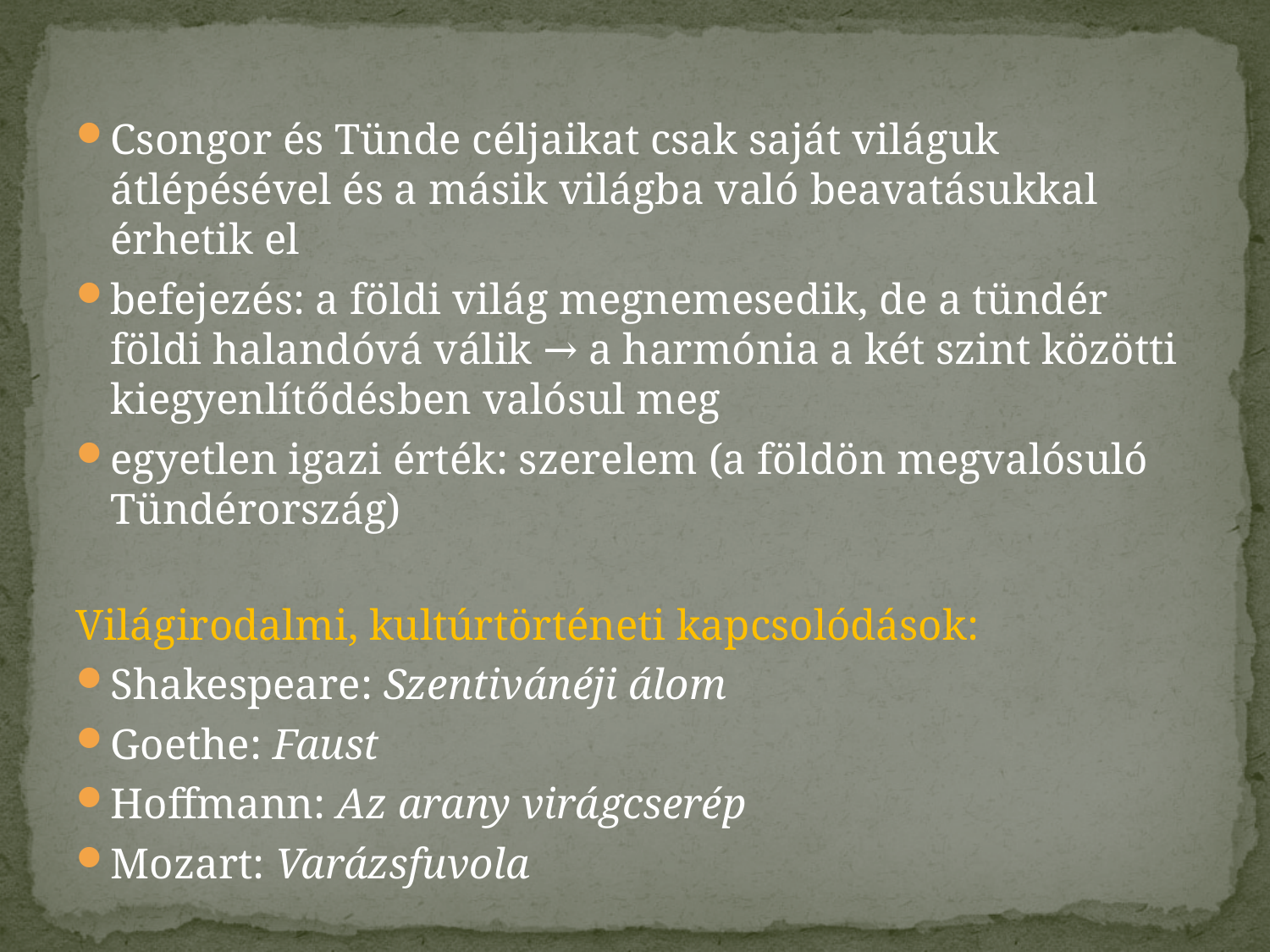

Csongor és Tünde céljaikat csak saját világuk átlépésével és a másik világba való beavatásukkal érhetik el
befejezés: a földi világ megnemesedik, de a tündér földi halandóvá válik → a harmónia a két szint közötti kiegyenlítődésben valósul meg
egyetlen igazi érték: szerelem (a földön megvalósuló Tündérország)

Világirodalmi, kultúrtörténeti kapcsolódások:
Shakespeare: Szentivánéji álom
Goethe: Faust
Hoffmann: Az arany virágcserép
Mozart: Varázsfuvola